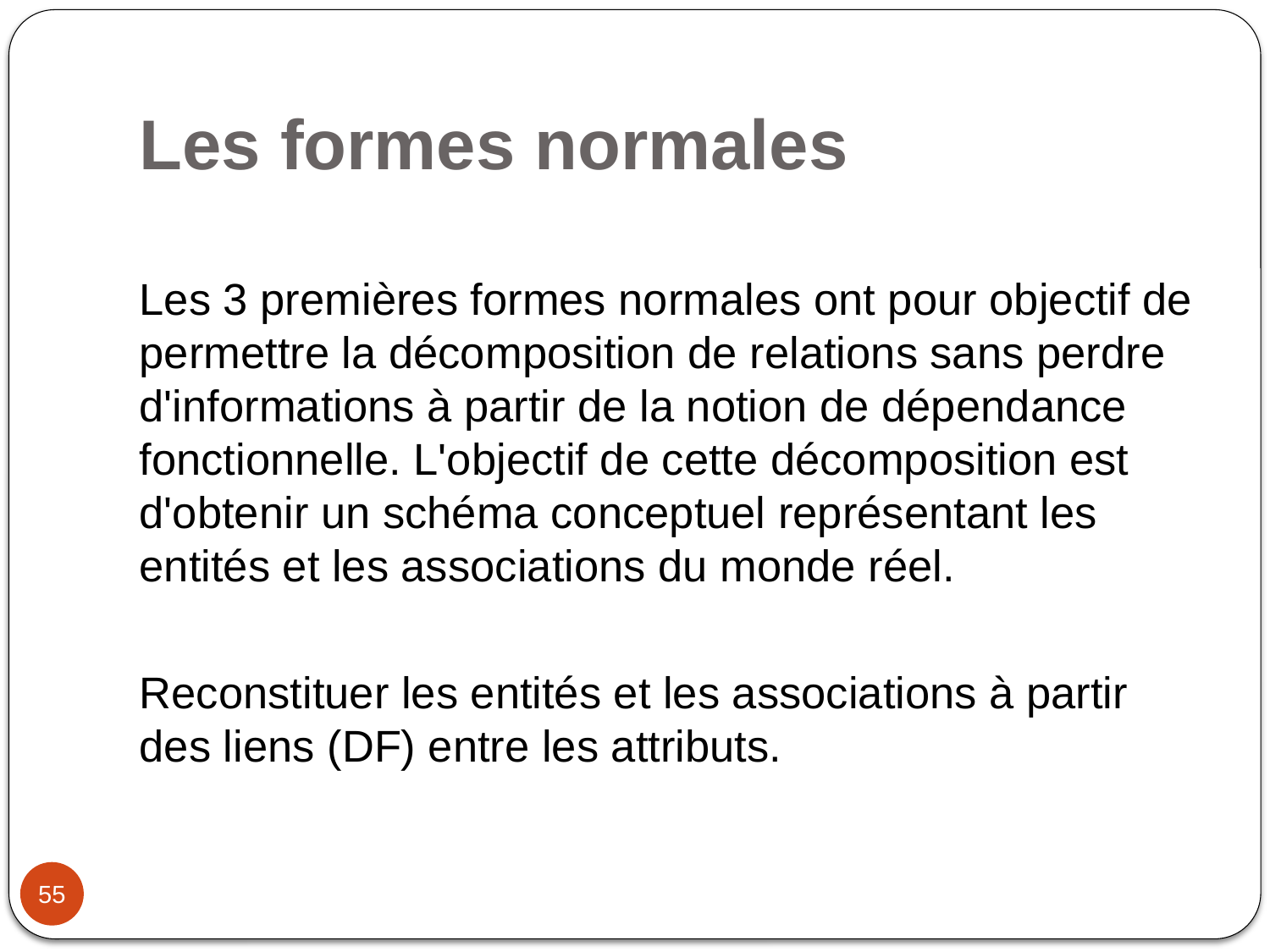

# Les formes normales

Les 3 premières formes normales ont pour objectif de permettre la décomposition de relations sans perdre d'informations à partir de la notion de dépendance fonctionnelle. L'objectif de cette décomposition est d'obtenir un schéma conceptuel représentant les entités et les associations du monde réel.

Reconstituer les entités et les associations à partir des liens (DF) entre les attributs.
55